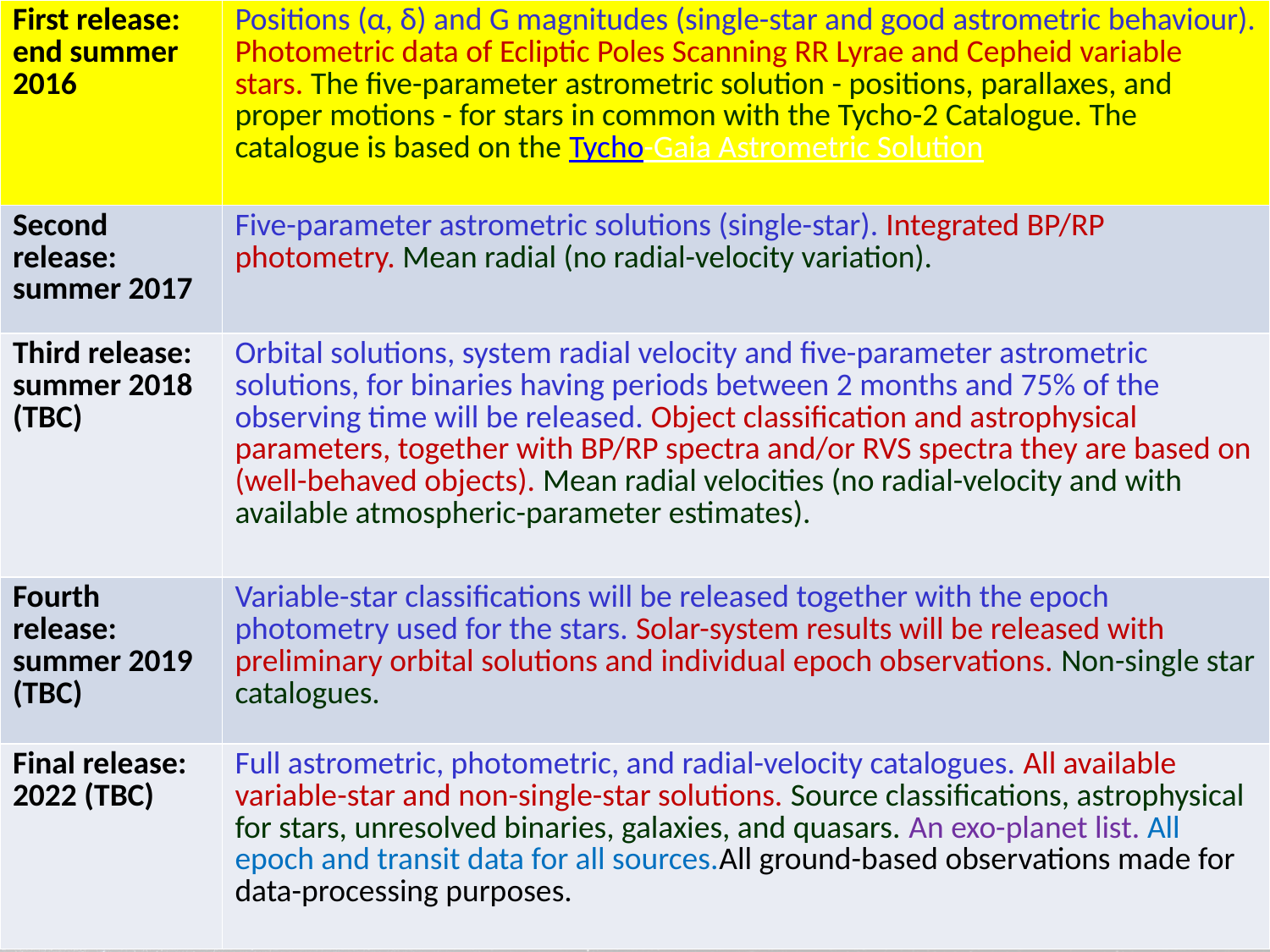

| First release: end summer 2016 | Positions (α, δ) and G magnitudes (single-star and good astrometric behaviour). Photometric data of Ecliptic Poles Scanning RR Lyrae and Cepheid variable stars. The five-parameter astrometric solution - positions, parallaxes, and proper motions - for stars in common with the Tycho-2 Catalogue. The catalogue is based on the Tycho-Gaia Astrometric Solution |
| --- | --- |
| Second release: summer 2017 | Five-parameter astrometric solutions (single-star). Integrated BP/RP photometry. Mean radial (no radial-velocity variation). |
| Third release: summer 2018 (TBC) | Orbital solutions, system radial velocity and five-parameter astrometric solutions, for binaries having periods between 2 months and 75% of the observing time will be released. Object classification and astrophysical parameters, together with BP/RP spectra and/or RVS spectra they are based on (well-behaved objects). Mean radial velocities (no radial-velocity and with available atmospheric-parameter estimates). |
| Fourth release: summer 2019 (TBC) | Variable-star classifications will be released together with the epoch photometry used for the stars. Solar-system results will be released with preliminary orbital solutions and individual epoch observations. Non-single star catalogues. |
| Final release: 2022 (TBC) | Full astrometric, photometric, and radial-velocity catalogues. All available variable-star and non-single-star solutions. Source classifications, astrophysical for stars, unresolved binaries, galaxies, and quasars. An exo-planet list. All epoch and transit data for all sources.All ground-based observations made for data-processing purposes. |